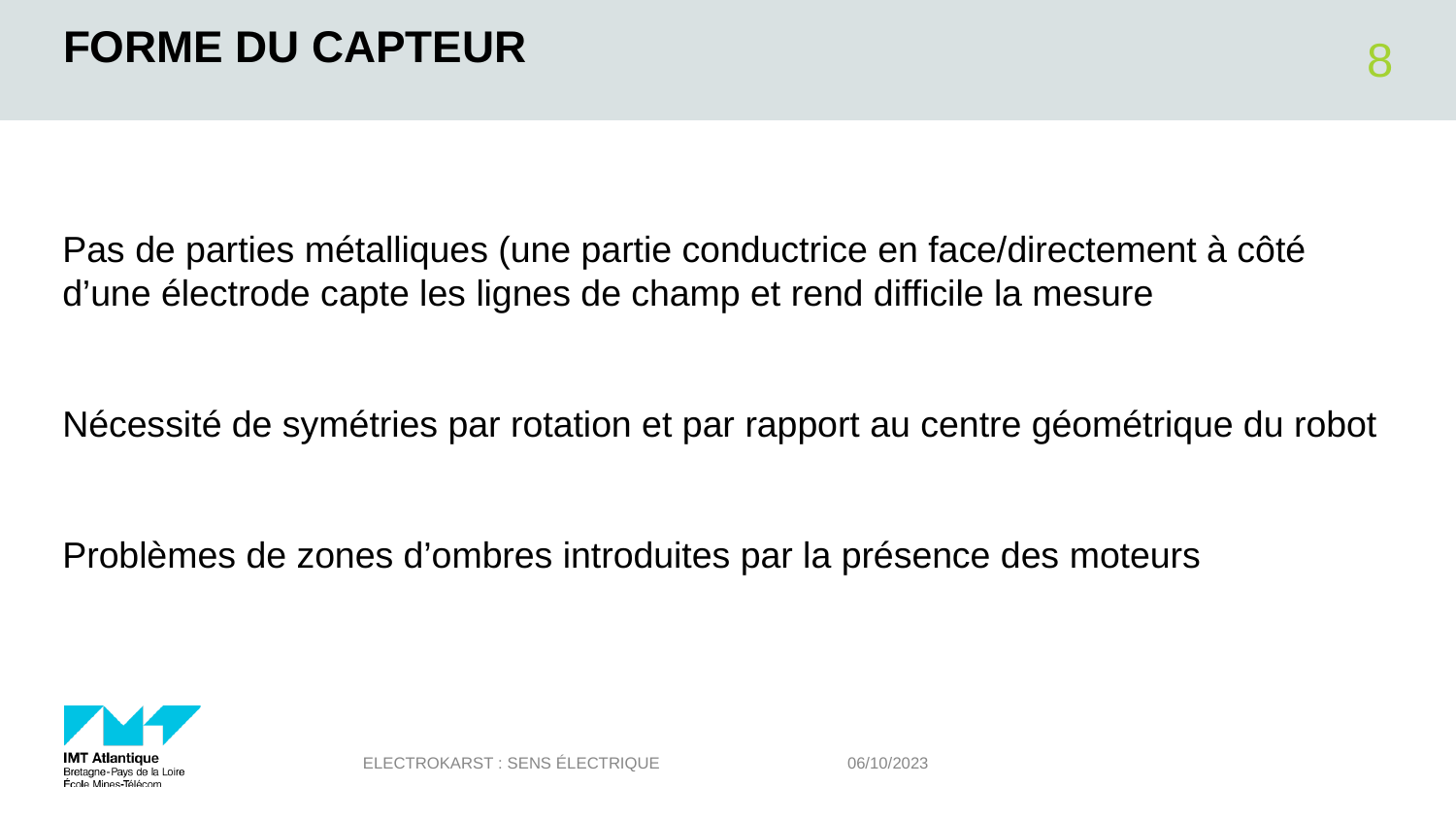

# Forme du capteur
8
Pas de parties métalliques (une partie conductrice en face/directement à côté d’une électrode capte les lignes de champ et rend difficile la mesure

Nécessité de symétries par rotation et par rapport au centre géométrique du robot

Problèmes de zones d’ombres introduites par la présence des moteurs

Electrokarst : sens électrique
06/10/2023